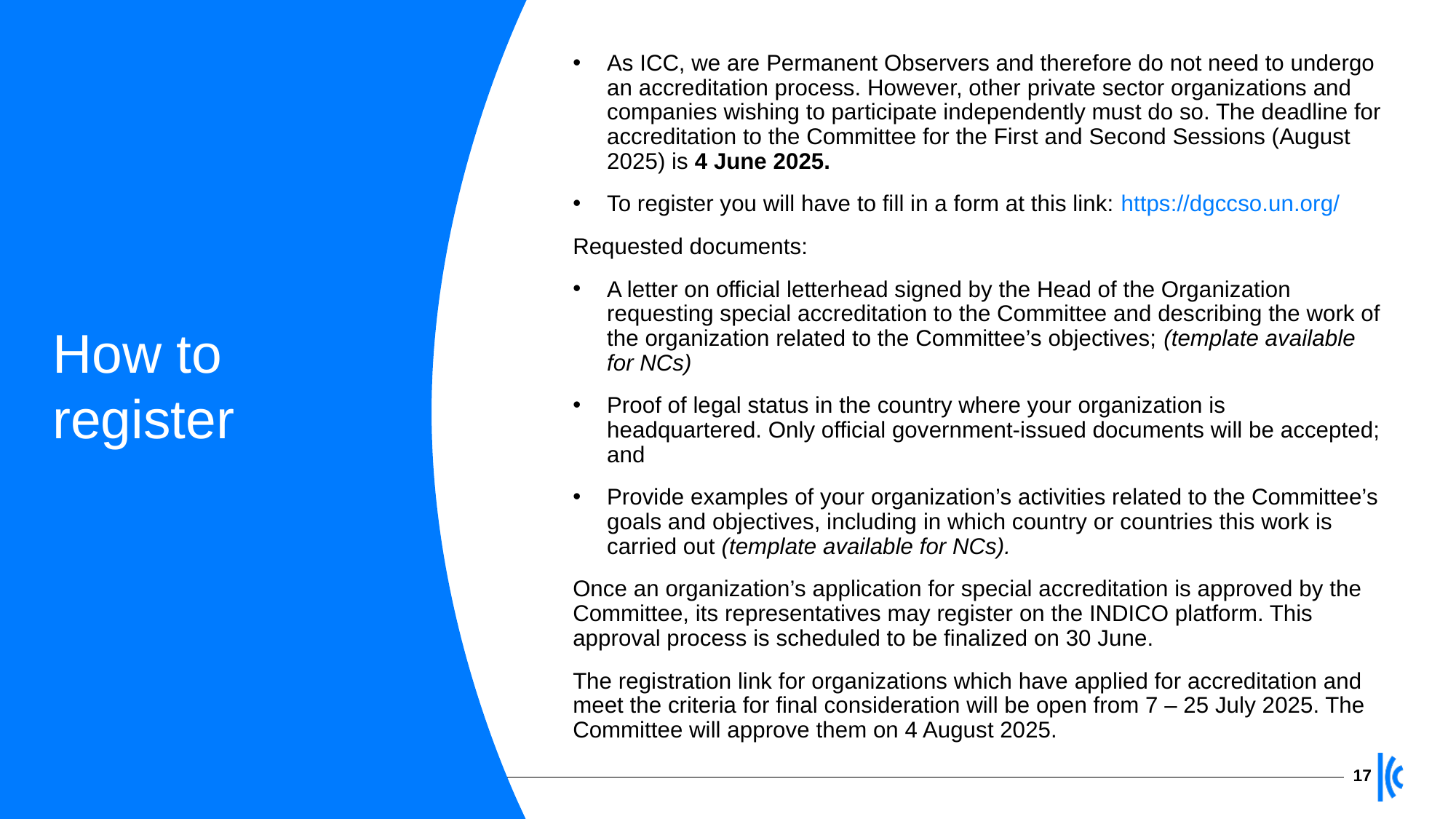

As ICC, we are Permanent Observers and therefore do not need to undergo an accreditation process. However, other private sector organizations and companies wishing to participate independently must do so. The deadline for accreditation to the Committee for the First and Second Sessions (August 2025) is 4 June 2025.
To register you will have to fill in a form at this link: https://dgccso.un.org/
Requested documents:
A letter on official letterhead signed by the Head of the Organization requesting special accreditation to the Committee and describing the work of the organization related to the Committee’s objectives; (template available for NCs)
Proof of legal status in the country where your organization is headquartered. Only official government-issued documents will be accepted; and
Provide examples of your organization’s activities related to the Committee’s goals and objectives, including in which country or countries this work is carried out (template available for NCs).
Once an organization’s application for special accreditation is approved by the Committee, its representatives may register on the INDICO platform. This approval process is scheduled to be finalized on 30 June.
The registration link for organizations which have applied for accreditation and meet the criteria for final consideration will be open from 7 – 25 July 2025. The Committee will approve them on 4 August 2025.
# How to register
17